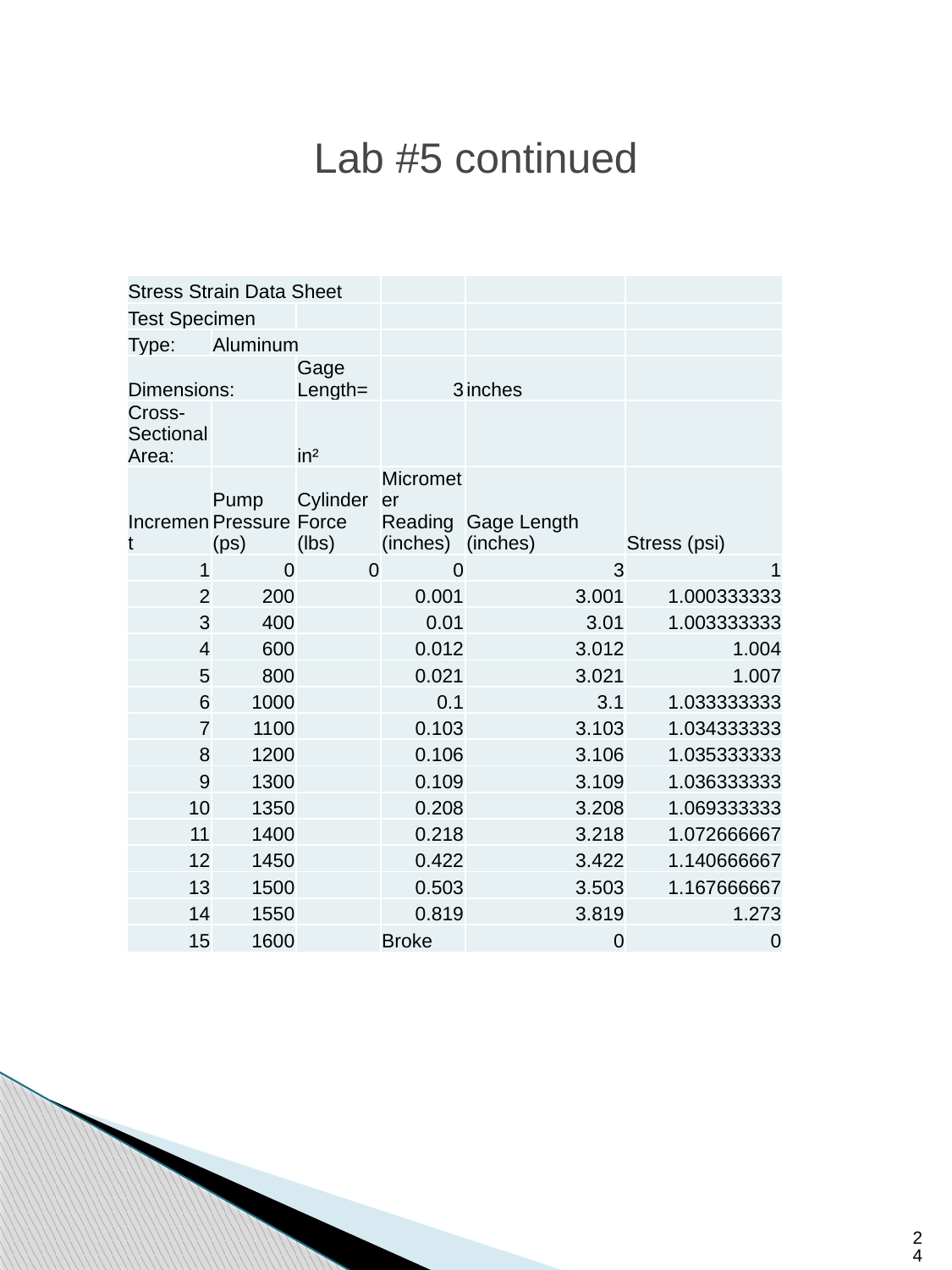

# Lab #5 continued
| Stress Strain Data Sheet |  |  |  |  |  |
| --- | --- | --- | --- | --- | --- |
| Test Specimen |  |  |  |  |  |
| Type: | Aluminum |  |  |  |  |
| Dimensions: |  | Gage Length= | 3 | inches |  |
| Cross-Sectional Area: |  | in² |  |  |  |
| Increment | Pump Pressure (ps) | Cylinder Force (lbs) | Micrometer Reading (inches) | Gage Length (inches) | Stress (psi) |
| 1 | 0 | 0 | 0 | 3 | 1 |
| 2 | 200 |  | 0.001 | 3.001 | 1.000333333 |
| 3 | 400 |  | 0.01 | 3.01 | 1.003333333 |
| 4 | 600 |  | 0.012 | 3.012 | 1.004 |
| 5 | 800 |  | 0.021 | 3.021 | 1.007 |
| 6 | 1000 |  | 0.1 | 3.1 | 1.033333333 |
| 7 | 1100 |  | 0.103 | 3.103 | 1.034333333 |
| 8 | 1200 |  | 0.106 | 3.106 | 1.035333333 |
| 9 | 1300 |  | 0.109 | 3.109 | 1.036333333 |
| 10 | 1350 |  | 0.208 | 3.208 | 1.069333333 |
| 11 | 1400 |  | 0.218 | 3.218 | 1.072666667 |
| 12 | 1450 |  | 0.422 | 3.422 | 1.140666667 |
| 13 | 1500 |  | 0.503 | 3.503 | 1.167666667 |
| 14 | 1550 |  | 0.819 | 3.819 | 1.273 |
| 15 | 1600 |  | Broke | 0 | 0 |
24